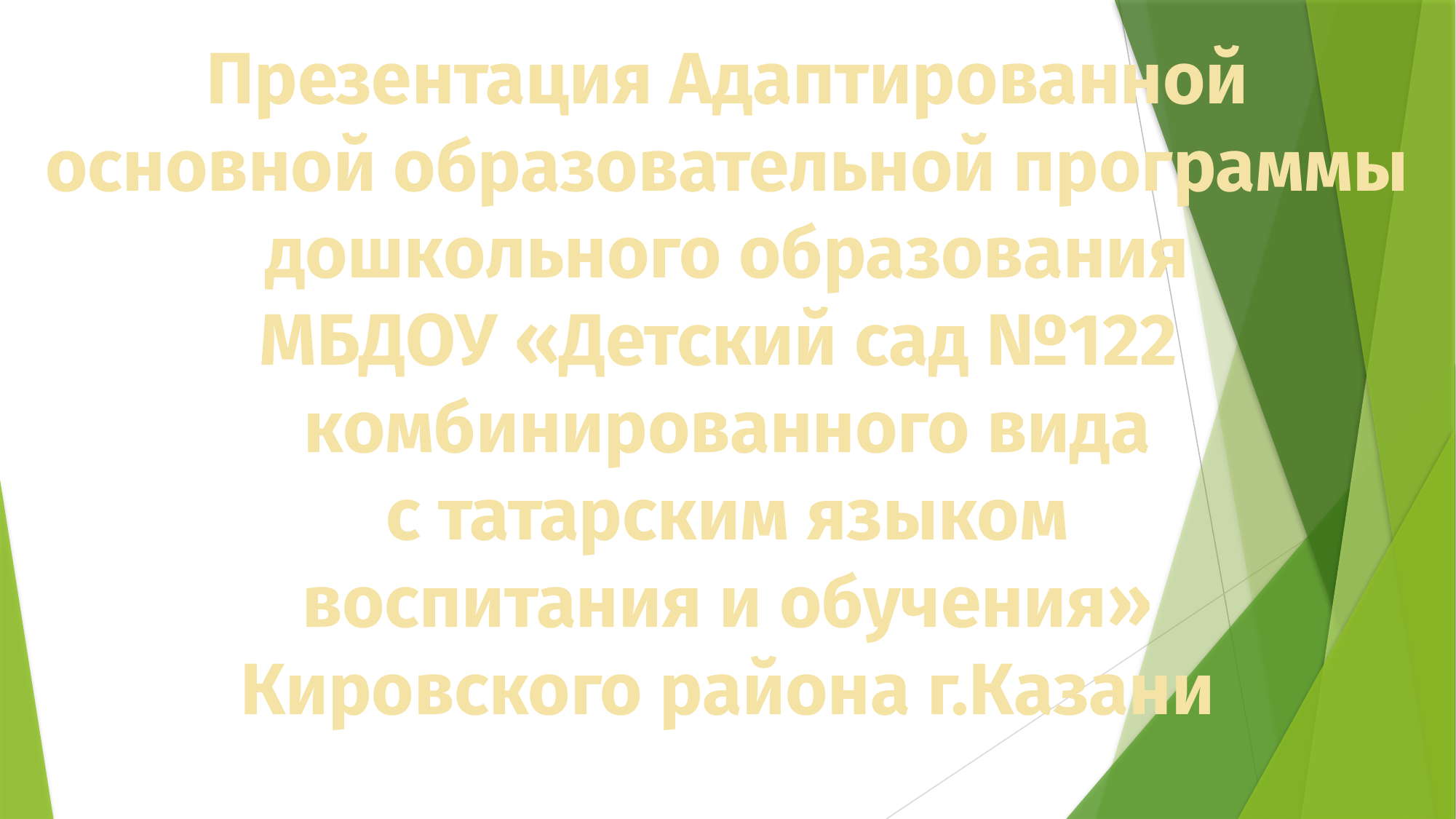

Презентация Адаптированной
основной образовательной программы
дошкольного образования
МБДОУ «Детский сад №122
комбинированного вида
 с татарским языком
воспитания и обучения»
Кировского района г.Казани